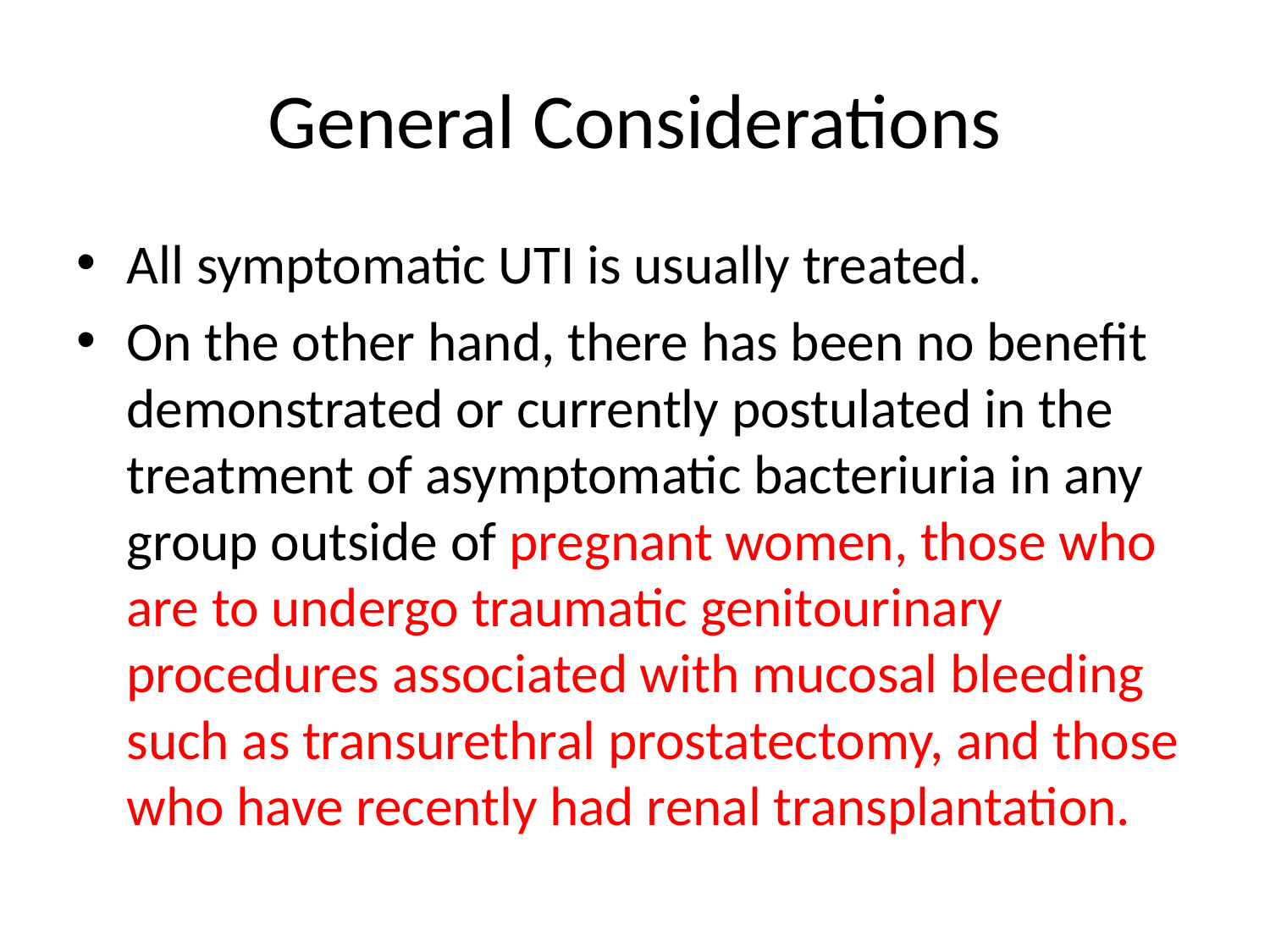

# General Considerations
All symptomatic UTI is usually treated.
On the other hand, there has been no benefit demonstrated or currently postulated in the treatment of asymptomatic bacteriuria in any group outside of pregnant women, those who are to undergo traumatic genitourinary procedures associated with mucosal bleeding such as transurethral prostatectomy, and those who have recently had renal transplantation.